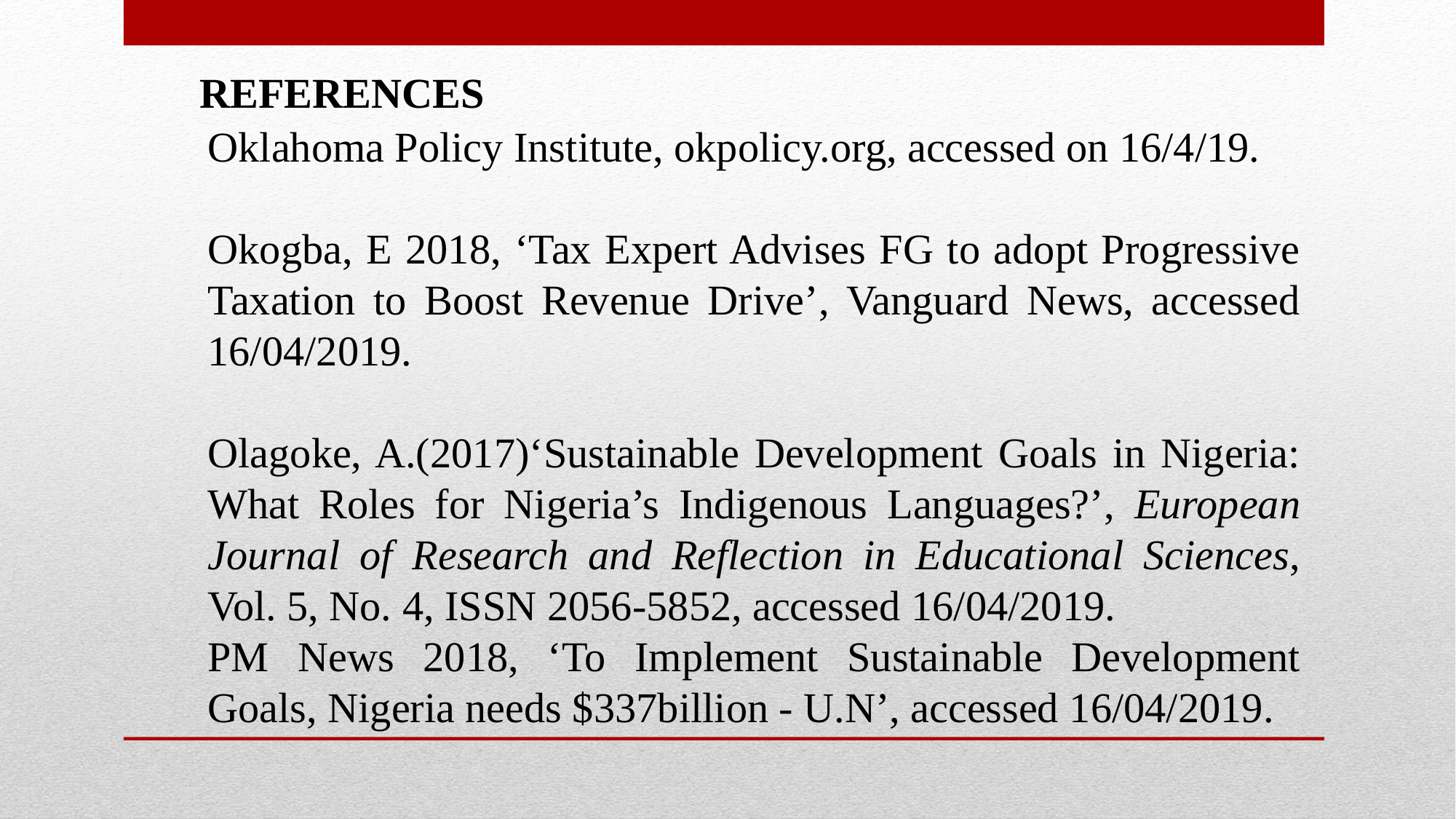

REFERENCES
Oklahoma Policy Institute, okpolicy.org, accessed on 16/4/19.

Okogba, E 2018, ‘Tax Expert Advises FG to adopt Progressive Taxation to Boost Revenue Drive’, Vanguard News, accessed 16/04/2019.

Olagoke, A.(2017)‘Sustainable Development Goals in Nigeria: What Roles for Nigeria’s Indigenous Languages?’, European Journal of Research and Reflection in Educational Sciences, Vol. 5, No. 4, ISSN 2056-5852, accessed 16/04/2019.
PM News 2018, ‘To Implement Sustainable Development Goals, Nigeria needs $337billion - U.N’, accessed 16/04/2019.